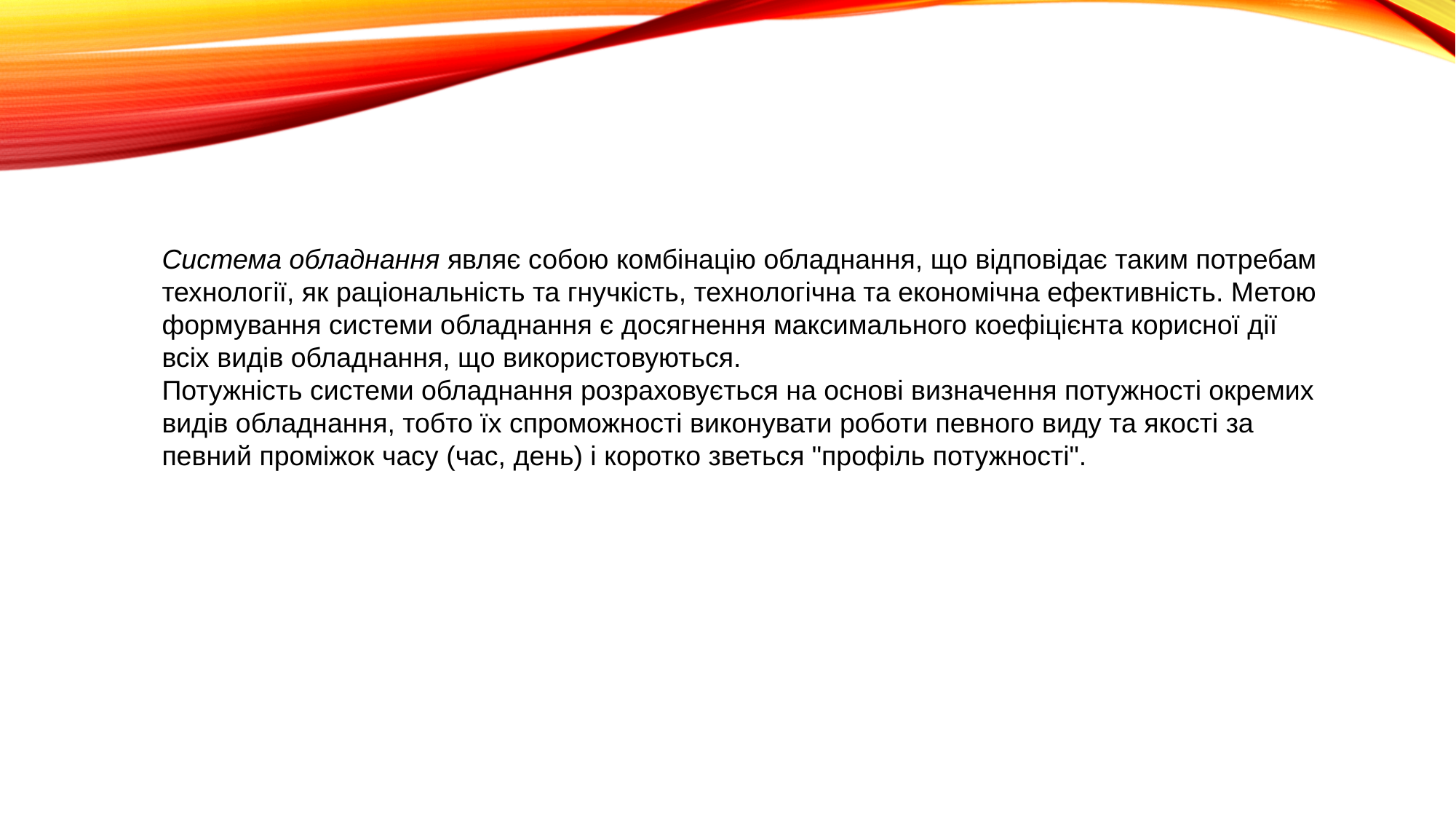

Система обладнання являє собою комбінацію обладнання, що відповідає таким потребам технології, як раціональність та гнучкість, технологічна та економічна ефективність. Метою формування системи обладнання є досягнення максимального коефіцієнта корисної дії всіх видів обладнання, що використовуються.
Потужність системи обладнання розраховується на основі визначення потужності окремих видів обладнання, тобто їх спроможності виконувати роботи певного виду та якості за певний проміжок часу (час, день) і коротко зветься "профіль потужності".